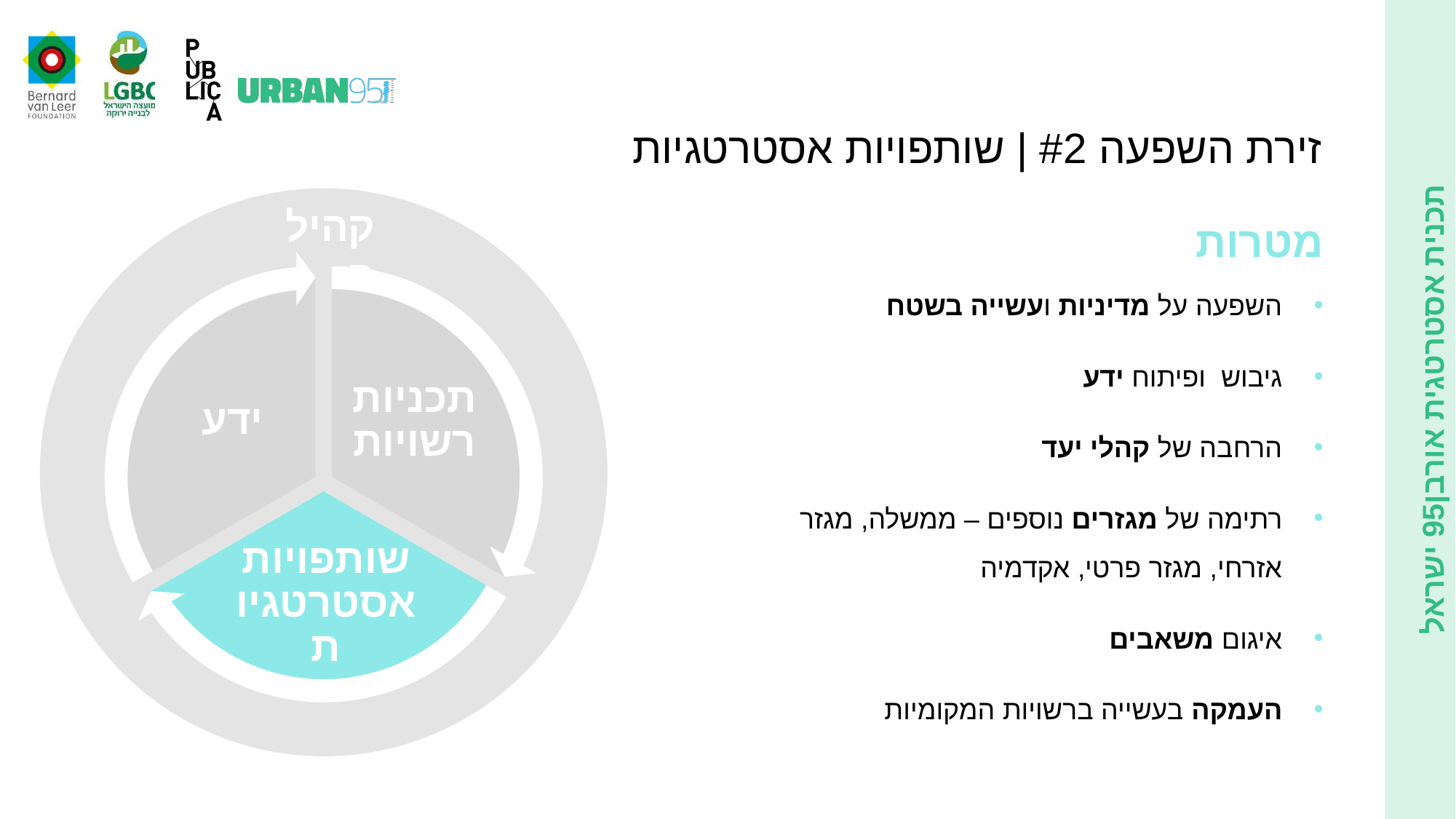

זירת השפעה #2 | שותפויות אסטרטגיות
מטרות
קהילה

קהילה

ידע
תכניות רשויות
שותפויות אסטרטגיות
השפעה על מדיניות ועשייה בשטח

גיבוש  ופיתוח ידע

הרחבה של קהלי יעד

רתימה של מגזרים נוספים – ממשלה, מגזר אזרחי, מגזר פרטי, אקדמיה

איגום משאבים

העמקה בעשייה ברשויות המקומיות